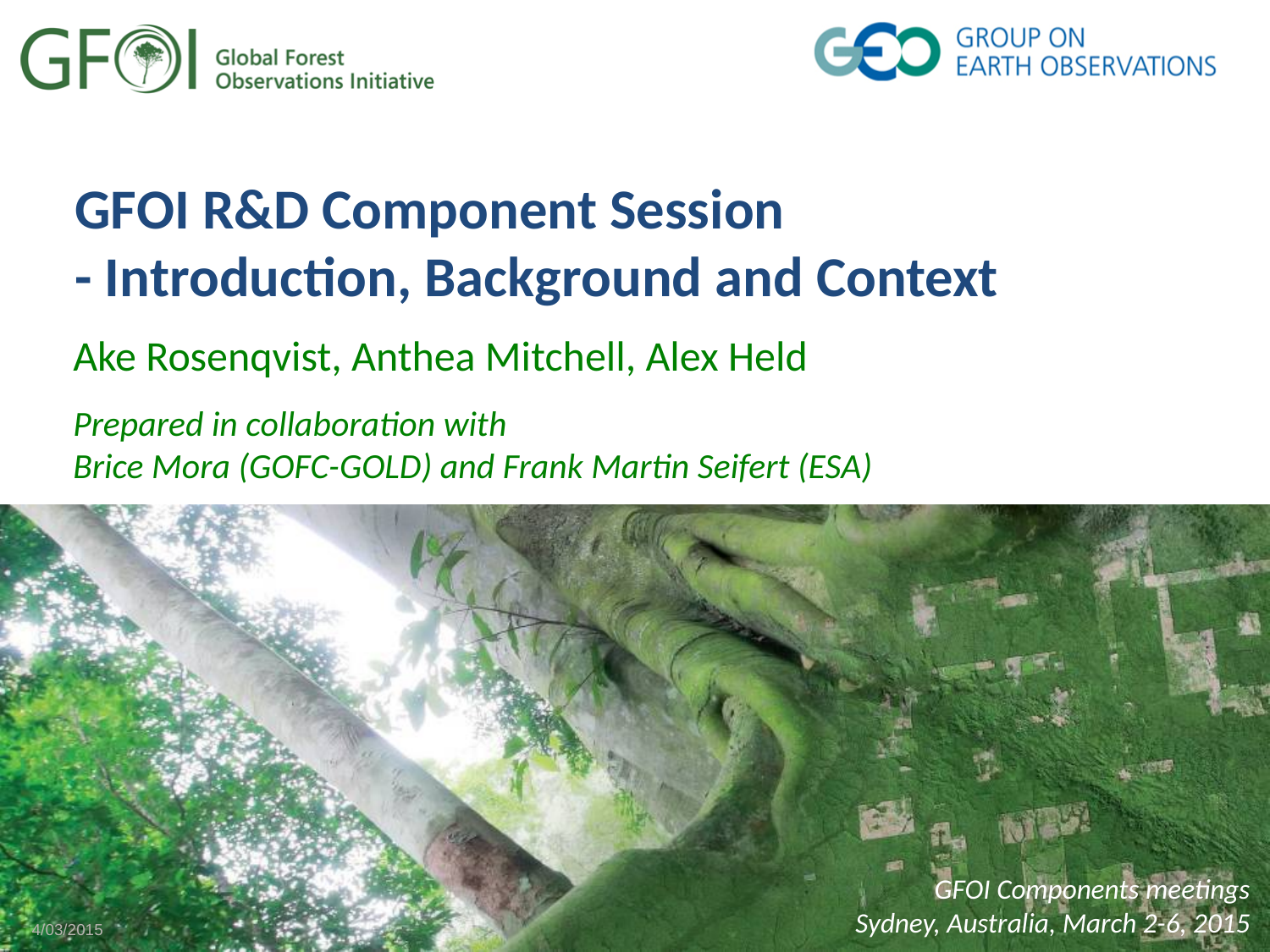

# GFOI R&D Component Session - Introduction, Background and Context

Ake Rosenqvist, Anthea Mitchell, Alex Held

Prepared in collaboration with
Brice Mora (GOFC-GOLD) and Frank Martin Seifert (ESA)
GFOI Components meetings
Sydney, Australia, March 2-6, 2015
4/03/2015